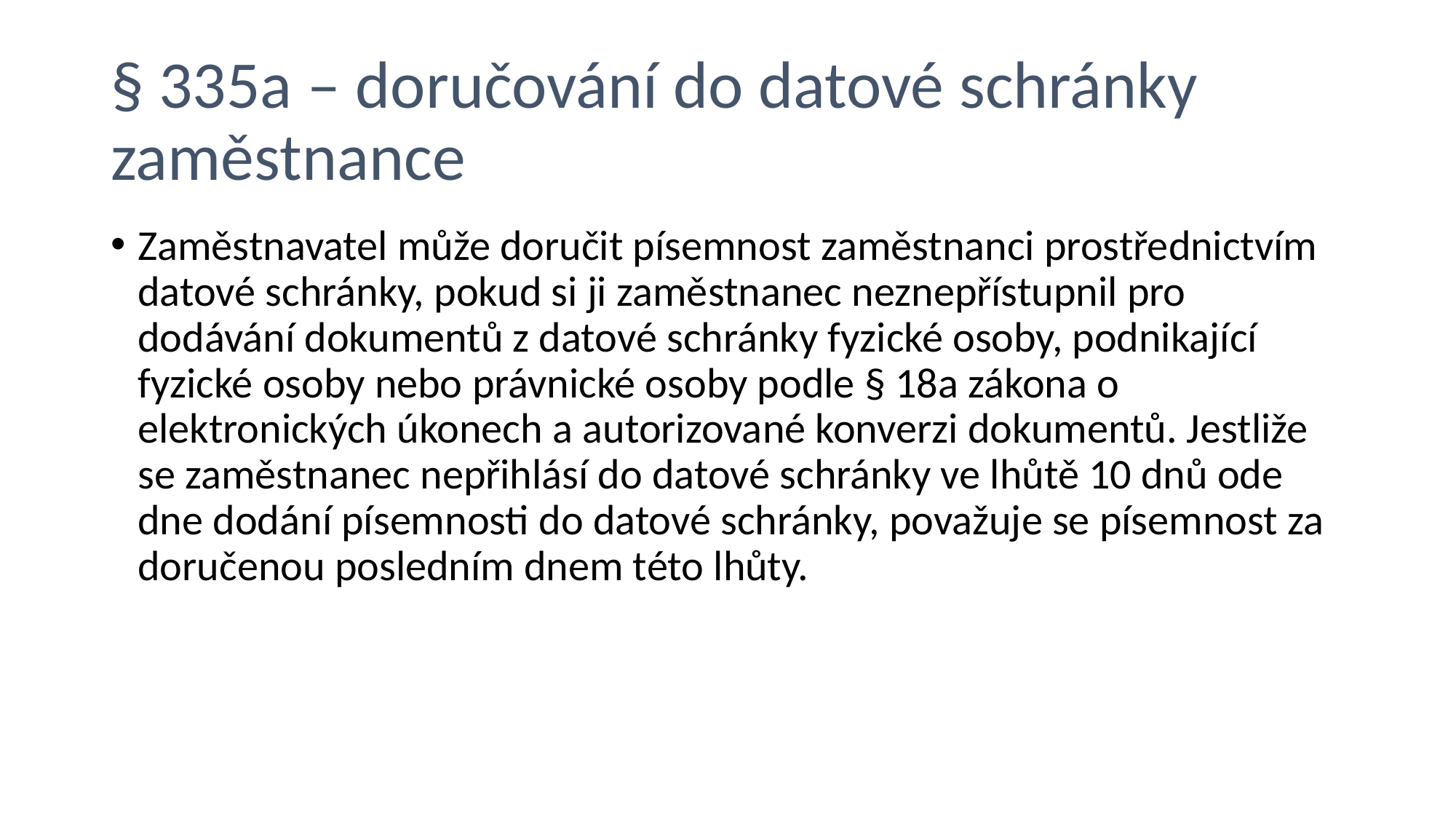

§ 335a – doručování do datové schránky zaměstnance
Zaměstnavatel může doručit písemnost zaměstnanci prostřednictvím datové schránky, pokud si ji zaměstnanec neznepřístupnil pro dodávání dokumentů z datové schránky fyzické osoby, podnikající fyzické osoby nebo právnické osoby podle § 18a zákona o elektronických úkonech a autorizované konverzi dokumentů. Jestliže se zaměstnanec nepřihlásí do datové schránky ve lhůtě 10 dnů ode dne dodání písemnosti do datové schránky, považuje se písemnost za doručenou posledním dnem této lhůty.